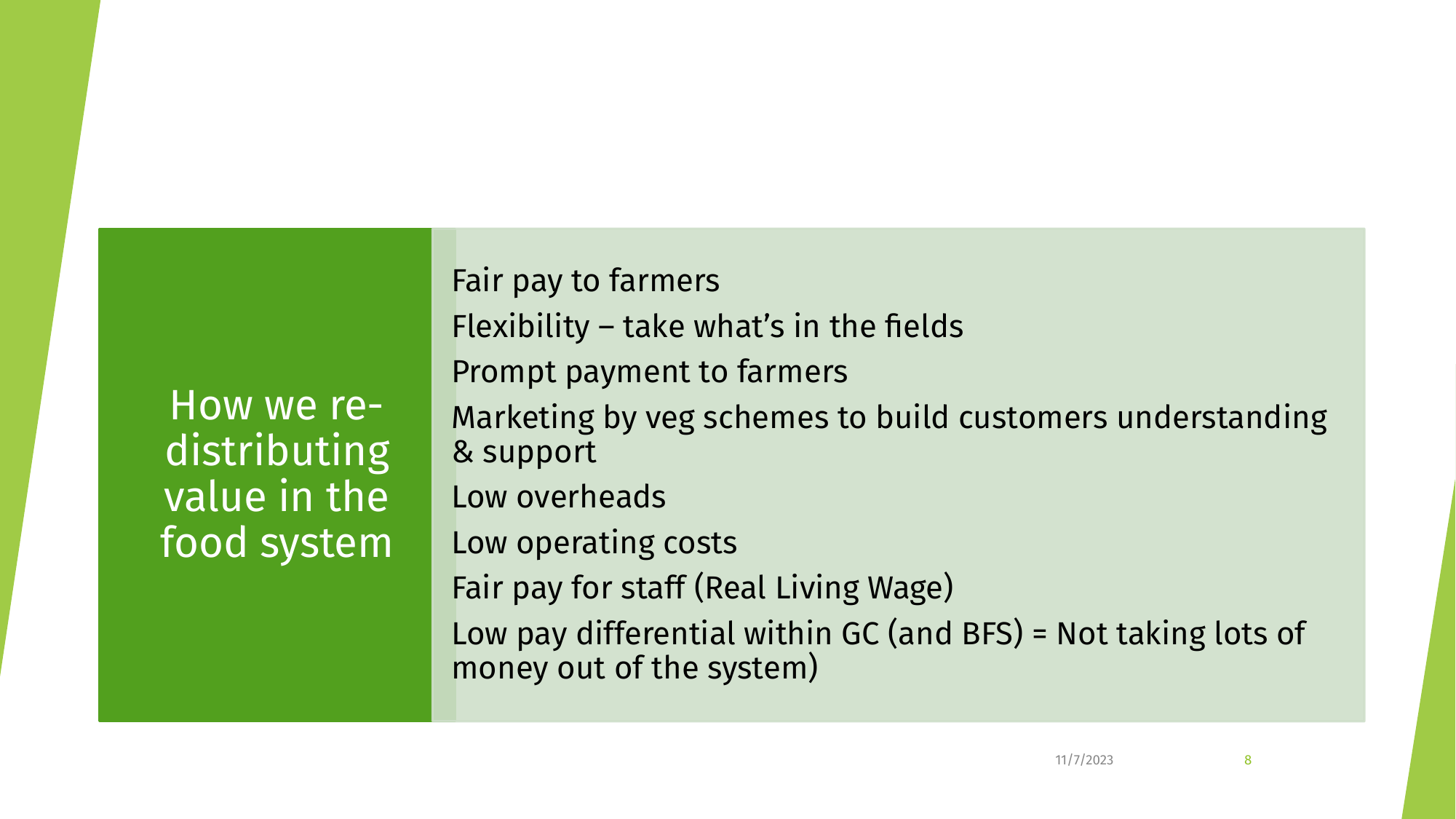

How we re-distributing value in the food system

Fair pay to farmers
Flexibility – take what’s in the fields
Prompt payment to farmers
Marketing by veg schemes to build customers understanding & support
Low overheads
Low operating costs
Fair pay for staff (Real Living Wage)
Low pay differential within GC (and BFS) = Not taking lots of money out of the system)

11/7/2023
8